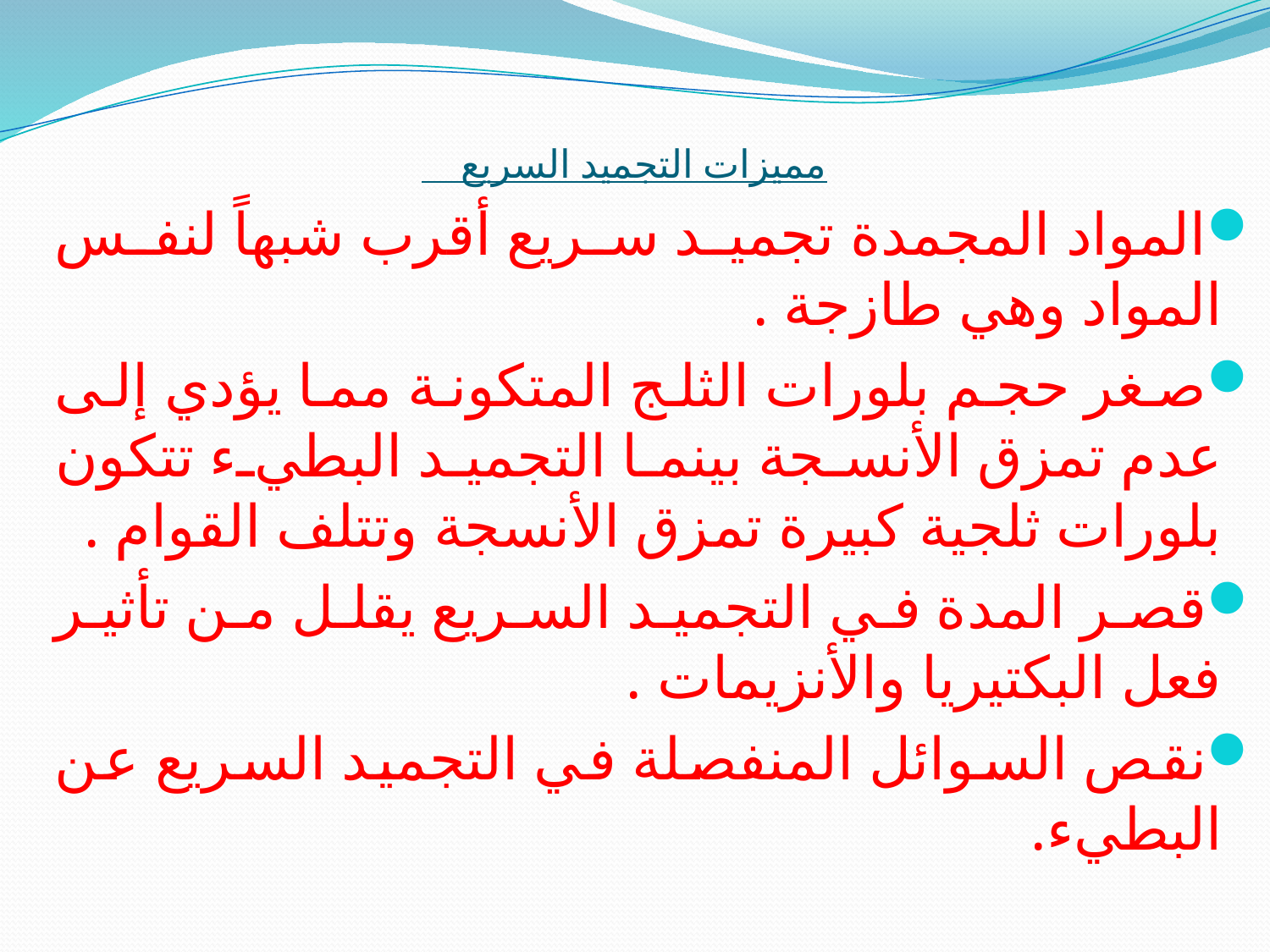

# مميزات التجميد السريع
المواد المجمدة تجميد سريع أقرب شبهاً لنفس المواد وهي طازجة .
صغر حجم بلورات الثلج المتكونة مما يؤدي إلى عدم تمزق الأنسجة بينما التجميد البطيء تتكون بلورات ثلجية كبيرة تمزق الأنسجة وتتلف القوام .
قصر المدة في التجميد السريع يقلل من تأثير فعل البكتيريا والأنزيمات .
نقص السوائل المنفصلة في التجميد السريع عن البطيء.